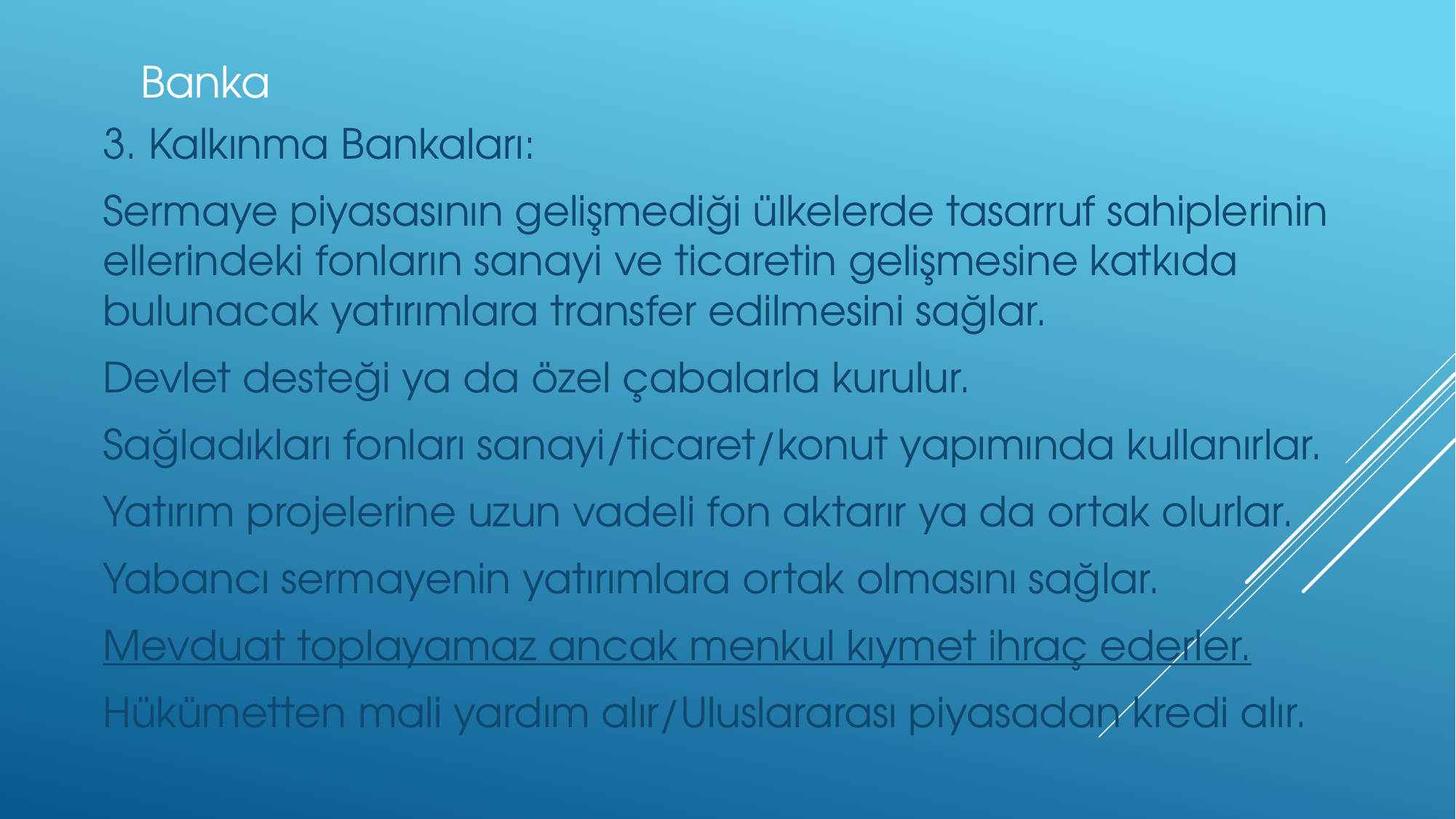

# Banka
3. Kalkınma Bankaları:
Sermaye piyasasının gelişmediği ülkelerde tasarruf sahiplerinin ellerindeki fonların sanayi ve ticaretin gelişmesine katkıda bulunacak yatırımlara transfer edilmesini sağlar.
Devlet desteği ya da özel çabalarla kurulur.
Sağladıkları fonları sanayi/ticaret/konut yapımında kullanırlar.
Yatırım projelerine uzun vadeli fon aktarır ya da ortak olurlar.
Yabancı sermayenin yatırımlara ortak olmasını sağlar.
Mevduat toplayamaz ancak menkul kıymet ihraç ederler.
Hükümetten mali yardım alır/Uluslararası piyasadan kredi alır.